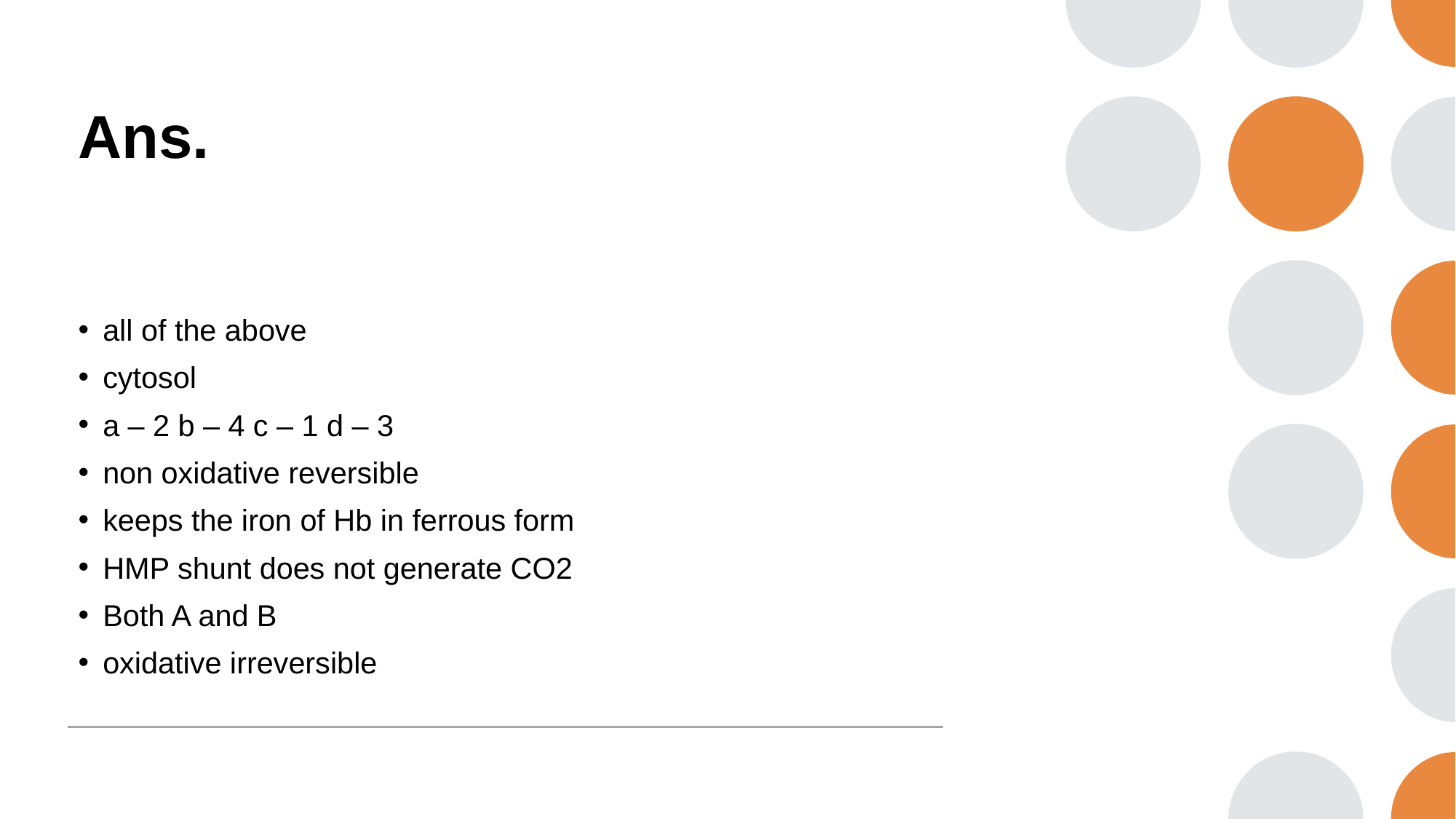

# Ans.

all of the above
cytosol
a – 2 b – 4 c – 1 d – 3
non oxidative reversible
keeps the iron of Hb in ferrous form
HMP shunt does not generate CO2
Both A and B
oxidative irreversible